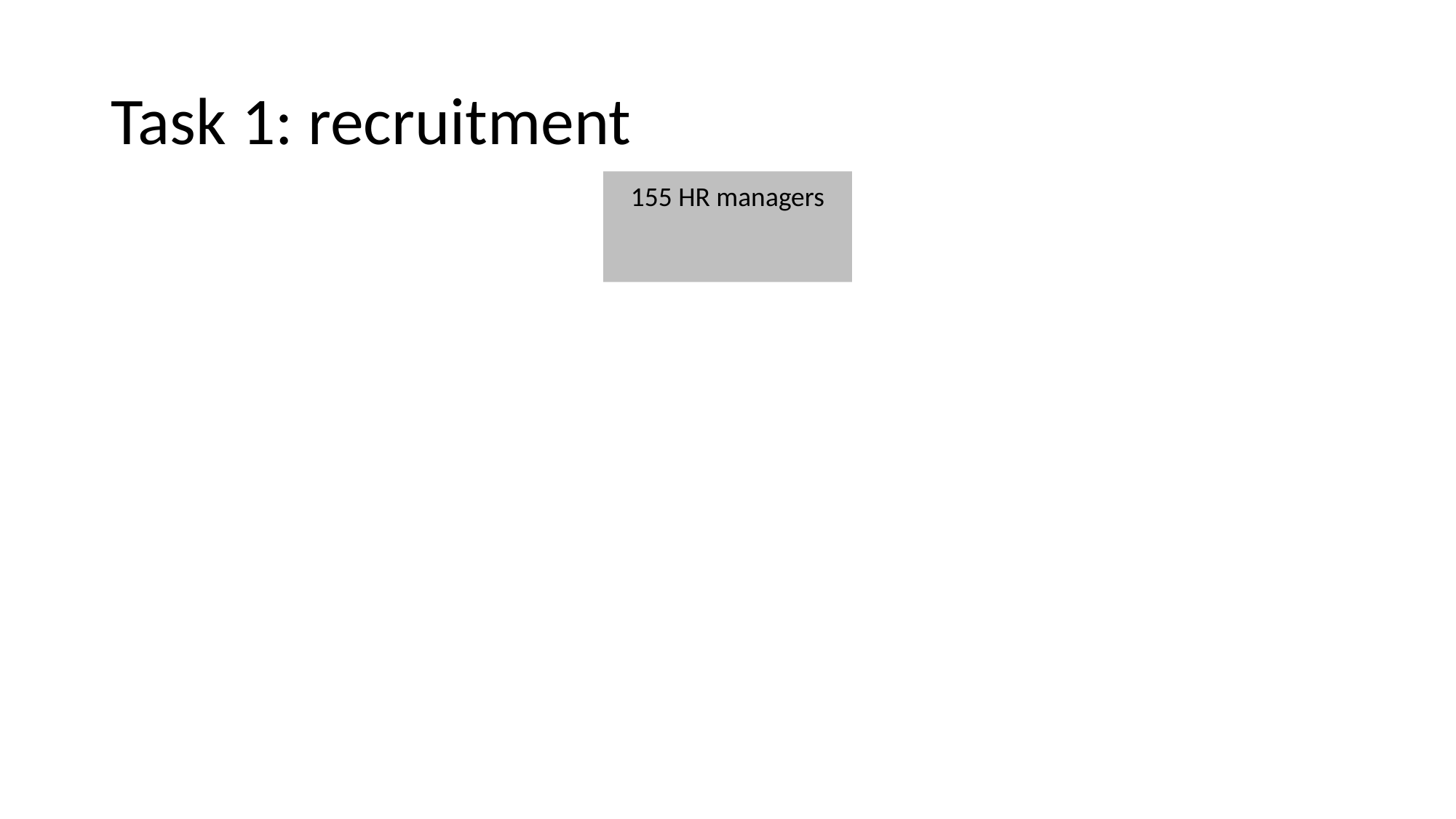

# Task 1: recruitment

155 HR managers

95